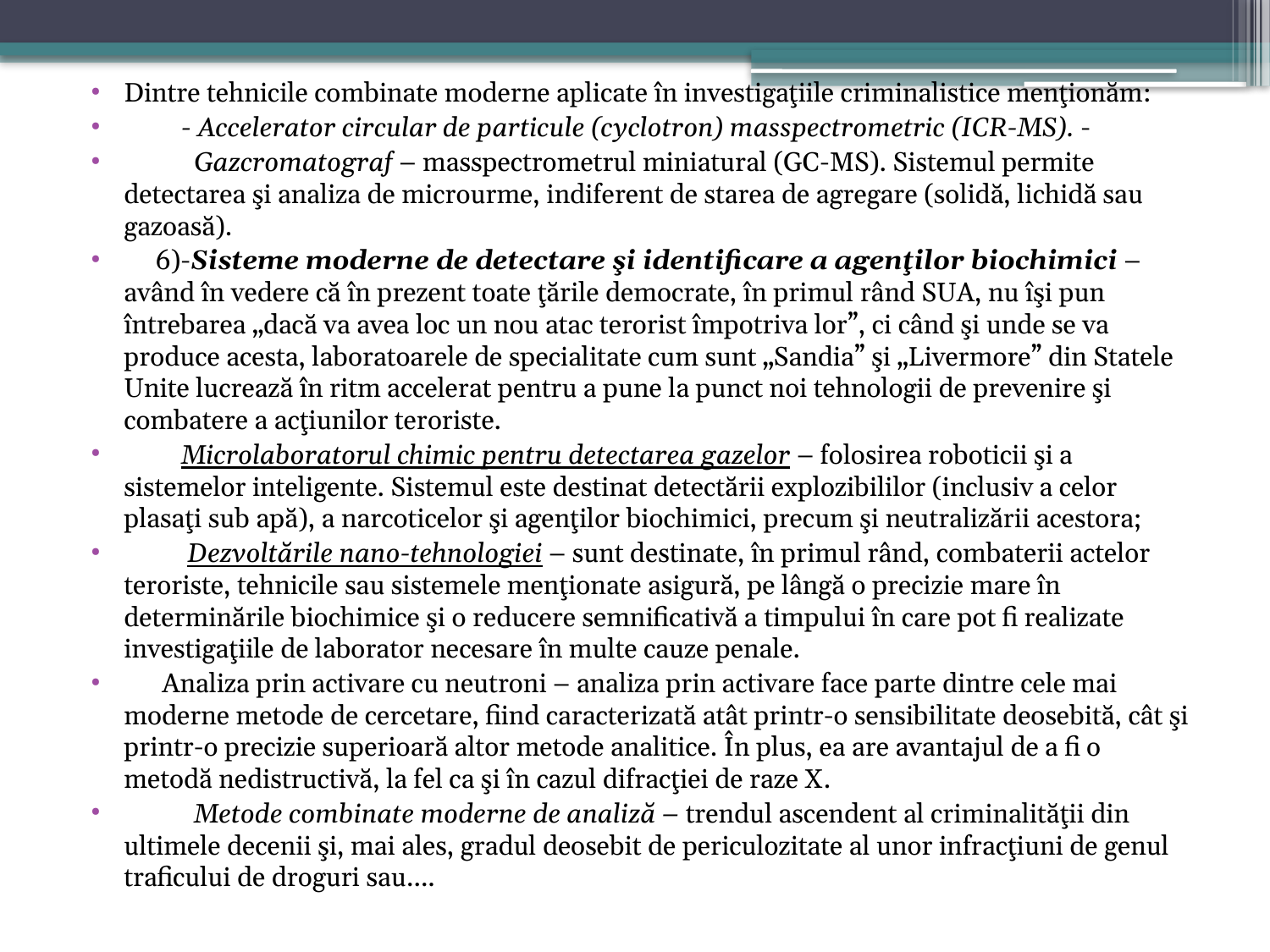

Dintre tehnicile combinate moderne aplicate în investigaţiile criminalistice menţionăm:
         - Accelerator circular de particule (cyclotron) masspectrometric (ICR-MS). -
           Gazcromatograf – masspectrometrul miniatural (GC-MS). Sistemul permite detectarea şi analiza de microurme, indiferent de starea de agregare (solidă, lichidă sau gazoasă).
     6)-Sisteme moderne de detectare şi identificare a agenţilor biochimici – având în vedere că în prezent toate ţările democrate, în primul rând SUA, nu îşi pun întrebarea „dacă va avea loc un nou atac terorist împotriva lor”, ci când şi unde se va produce acesta, laboratoarele de specialitate cum sunt „Sandia” şi „Livermore” din Statele Unite lucrează în ritm accelerat pentru a pune la punct noi tehnologii de prevenire şi combatere a acţiunilor teroriste.
         Microlaboratorul chimic pentru detectarea gazelor – folosirea roboticii şi a sistemelor inteligente. Sistemul este destinat detectării explozibililor (inclusiv a celor plasaţi sub apă), a narcoticelor şi agenţilor biochimici, precum şi neutralizării acestora;
          Dezvoltările nano-tehnologiei – sunt destinate, în primul rând, combaterii actelor teroriste, tehnicile sau sistemele menţionate asigură, pe lângă o precizie mare în determinările biochimice şi o reducere semnificativă a timpului în care pot fi realizate investigaţiile de laborator necesare în multe cauze penale.
      Analiza prin activare cu neutroni – analiza prin activare face parte dintre cele mai moderne metode de cercetare, fiind caracterizată atât printr-o sensibilitate deosebită, cât şi printr-o precizie superioară altor metode analitice. În plus, ea are avantajul de a fi o metodă nedistructivă, la fel ca şi în cazul difracţiei de raze X.
           Metode combinate moderne de analiză – trendul ascendent al criminalităţii din ultimele decenii şi, mai ales, gradul deosebit de periculozitate al unor infracţiuni de genul traficului de droguri sau....